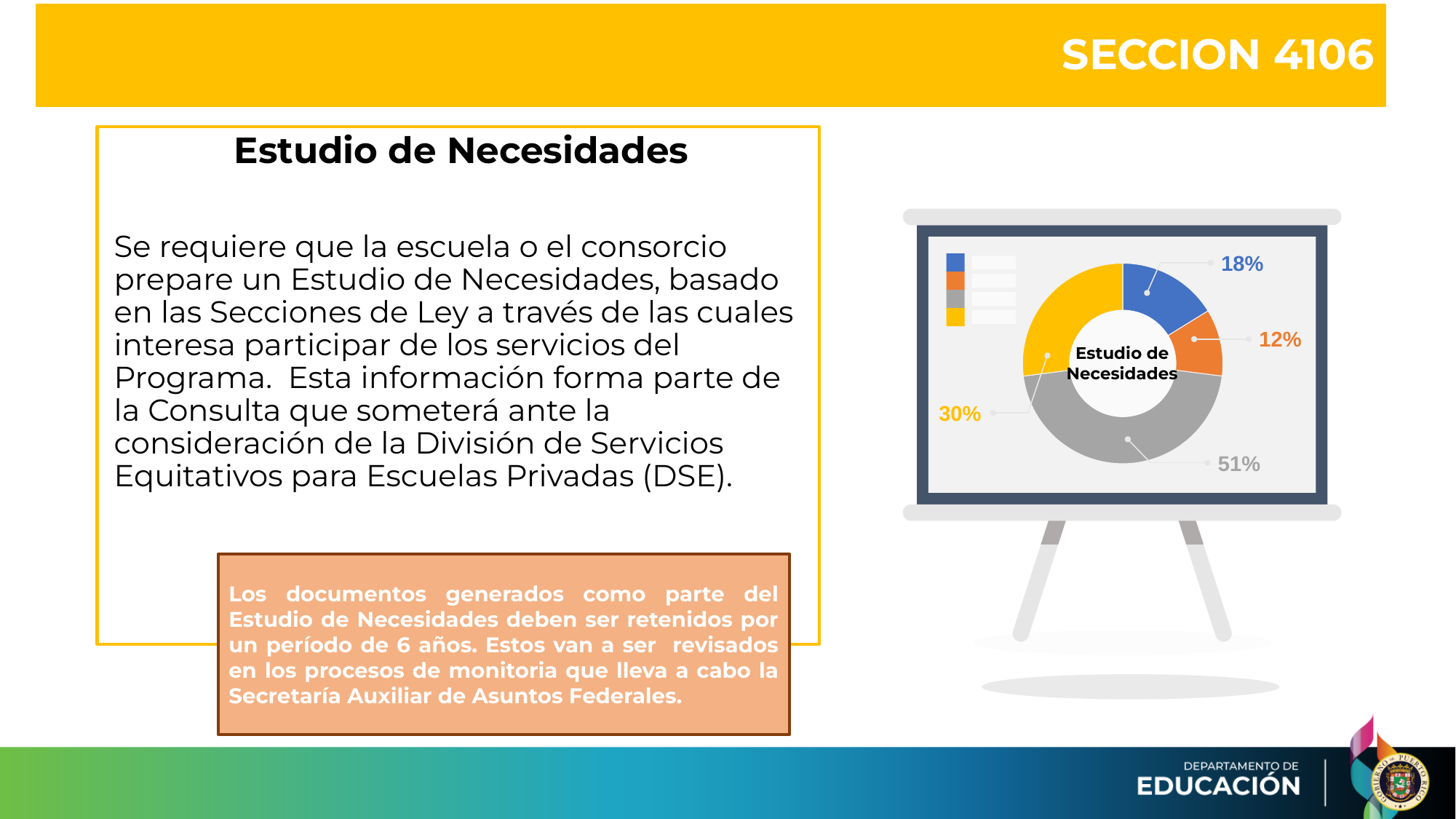

SECCION 4106
Estudio de Necesidades

Se requiere que la escuela o el consorcio prepare un Estudio de Necesidades, basado en las Secciones de Ley a través de las cuales interesa participar de los servicios del Programa.  Esta información forma parte de la Consulta que someterá ante la consideración de la División de Servicios Equitativos para Escuelas Privadas (DSE).

18%

### Chart

| Category | Sales |
|---|---|
| 1st Qtr | 18.0 |
| 2nd Qtr | 12.0 |
| 3rd Qtr | 51.0 |
| 4th Qtr | 30.0 |

12%
Estudio de Necesidades
30%
51%

Los documentos generados como parte del Estudio de Necesidades deben ser retenidos por un período de 6 años. Estos van a ser  revisados en los procesos de monitoria que lleva a cabo la Secretaría Auxiliar de Asuntos Federales.